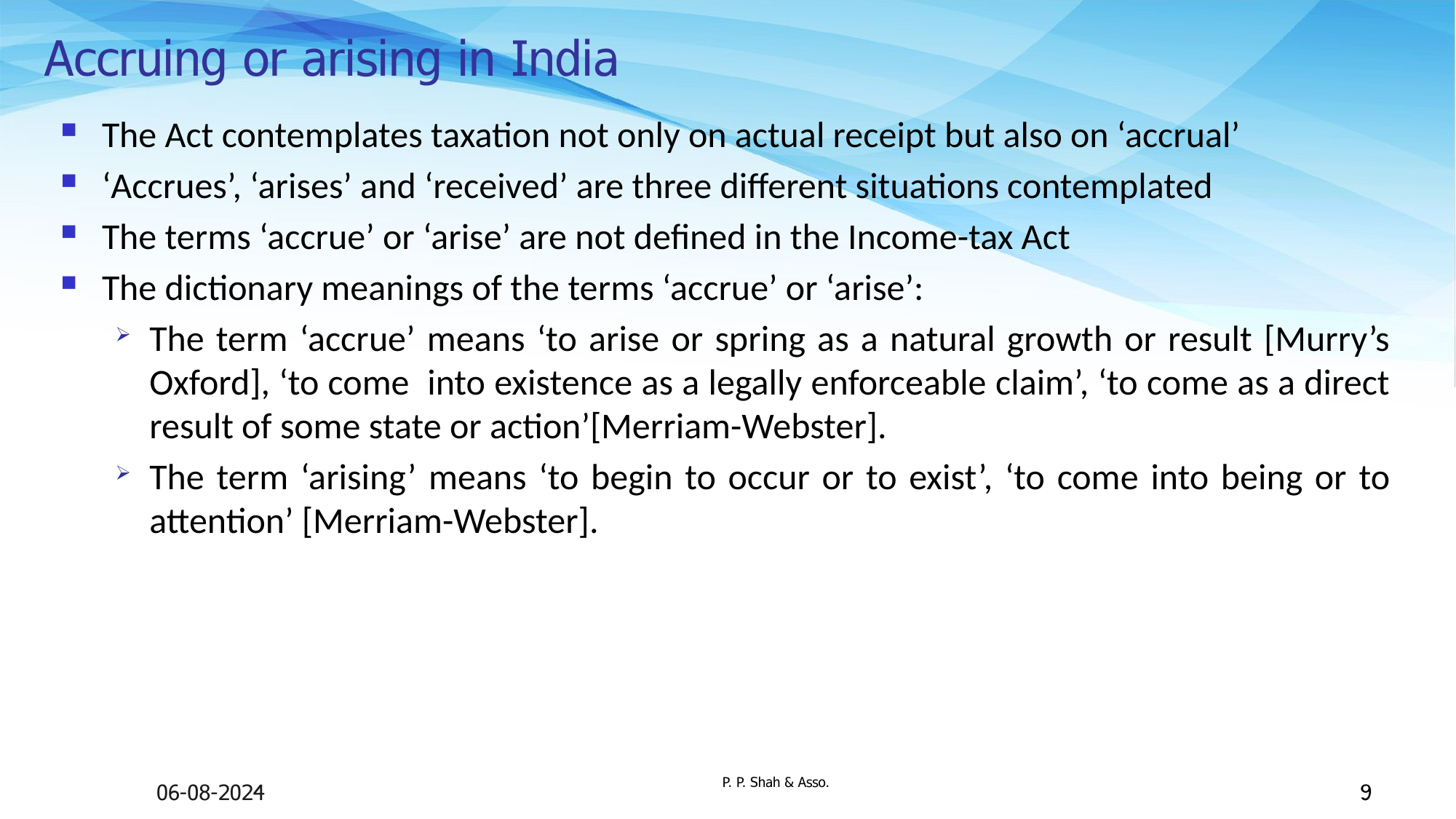

# Accruing or arising in India
The Act contemplates taxation not only on actual receipt but also on ‘accrual’
‘Accrues’, ‘arises’ and ‘received’ are three different situations contemplated
The terms ‘accrue’ or ‘arise’ are not defined in the Income-tax Act
The dictionary meanings of the terms ‘accrue’ or ‘arise’:
The term ‘accrue’ means ‘to arise or spring as a natural growth or result [Murry’s Oxford], ‘to come  into existence as a legally enforceable claim’, ‘to come as a direct result of some state or action’[Merriam-Webster].
The term ‘arising’ means ‘to begin to occur or to exist’, ‘to come into being or to attention’ [Merriam-Webster].

P. P. Shah & Asso.
06-08-2024
9